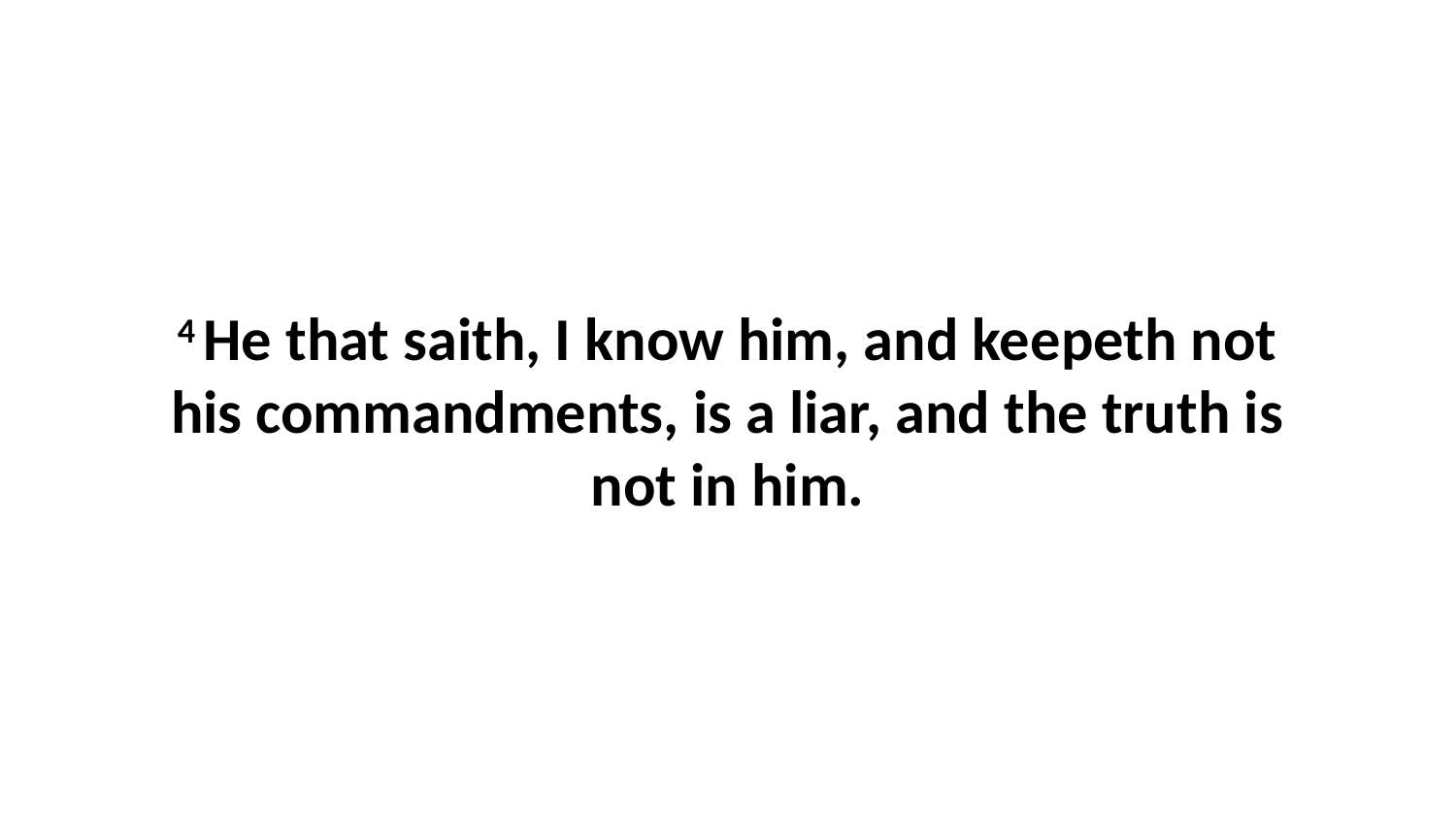

4 He that saith, I know him, and keepeth not his commandments, is a liar, and the truth is not in him.